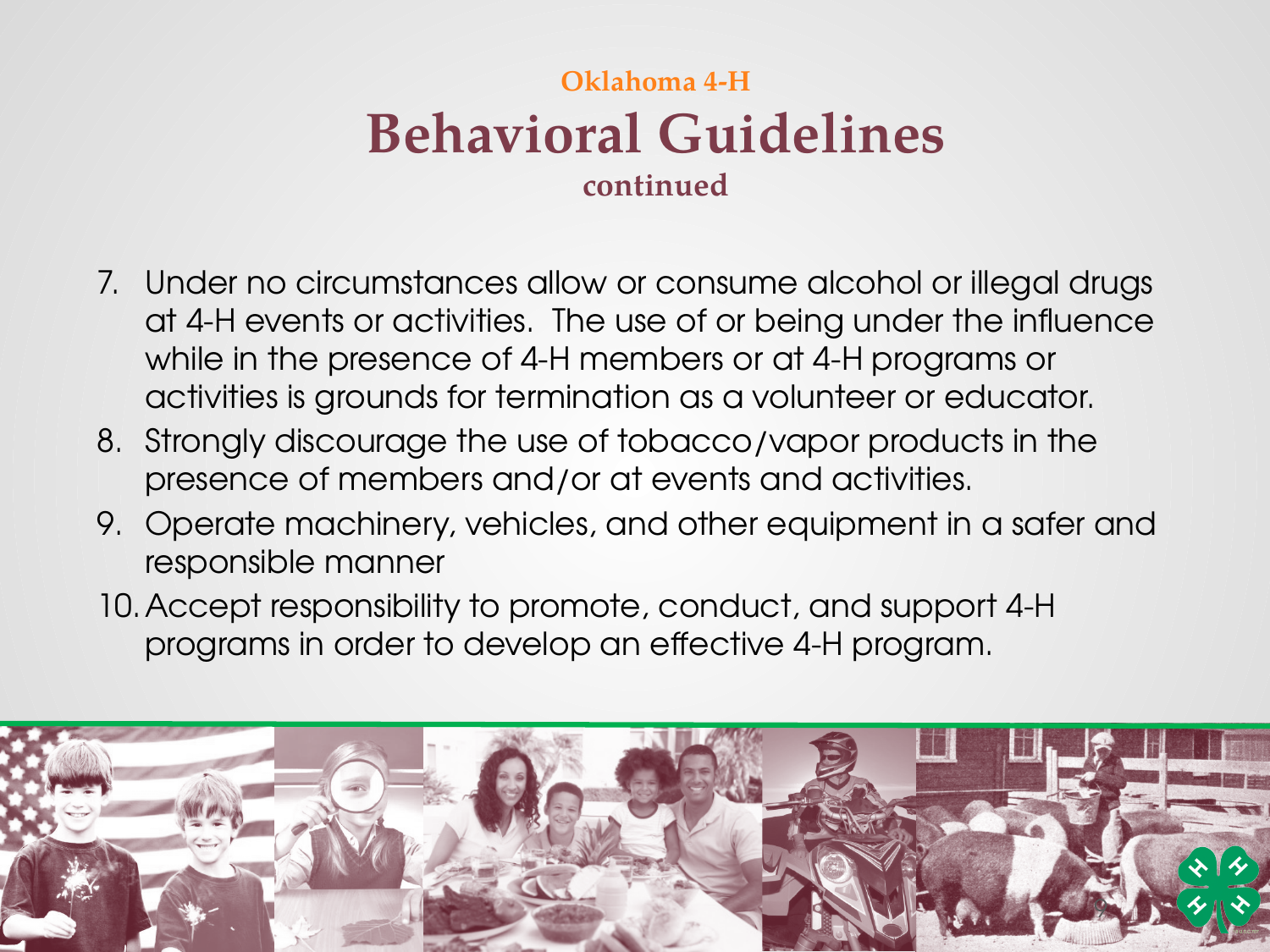

Oklahoma 4-H
Behavioral Guidelines
continued

Under no circumstances allow or consume alcohol or illegal drugs at 4-H events or activities.  The use of or being under the influence while in the presence of 4-H members or at 4-H programs or activities is grounds for termination as a volunteer or educator.
Strongly discourage the use of tobacco/vapor products in the presence of members and/or at events and activities.
Operate machinery, vehicles, and other equipment in a safer and responsible manner
Accept responsibility to promote, conduct, and support 4-H programs in order to develop an effective 4-H program.
9